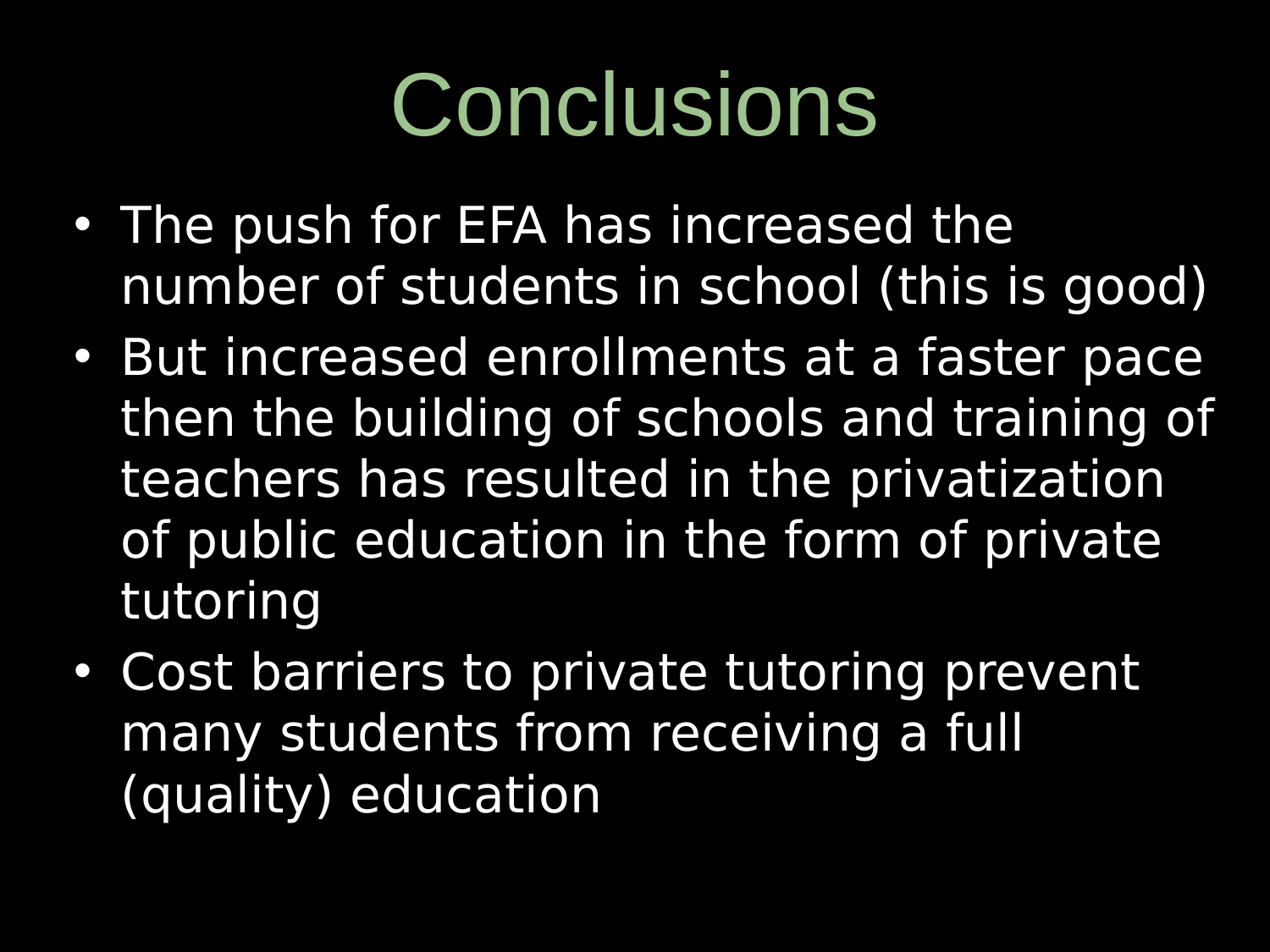

Conclusions
The push for EFA has increased the number of students in school (this is good)
But increased enrollments at a faster pace then the building of schools and training of teachers has resulted in the privatization of public education in the form of private tutoring
Cost barriers to private tutoring prevent many students from receiving a full (quality) education